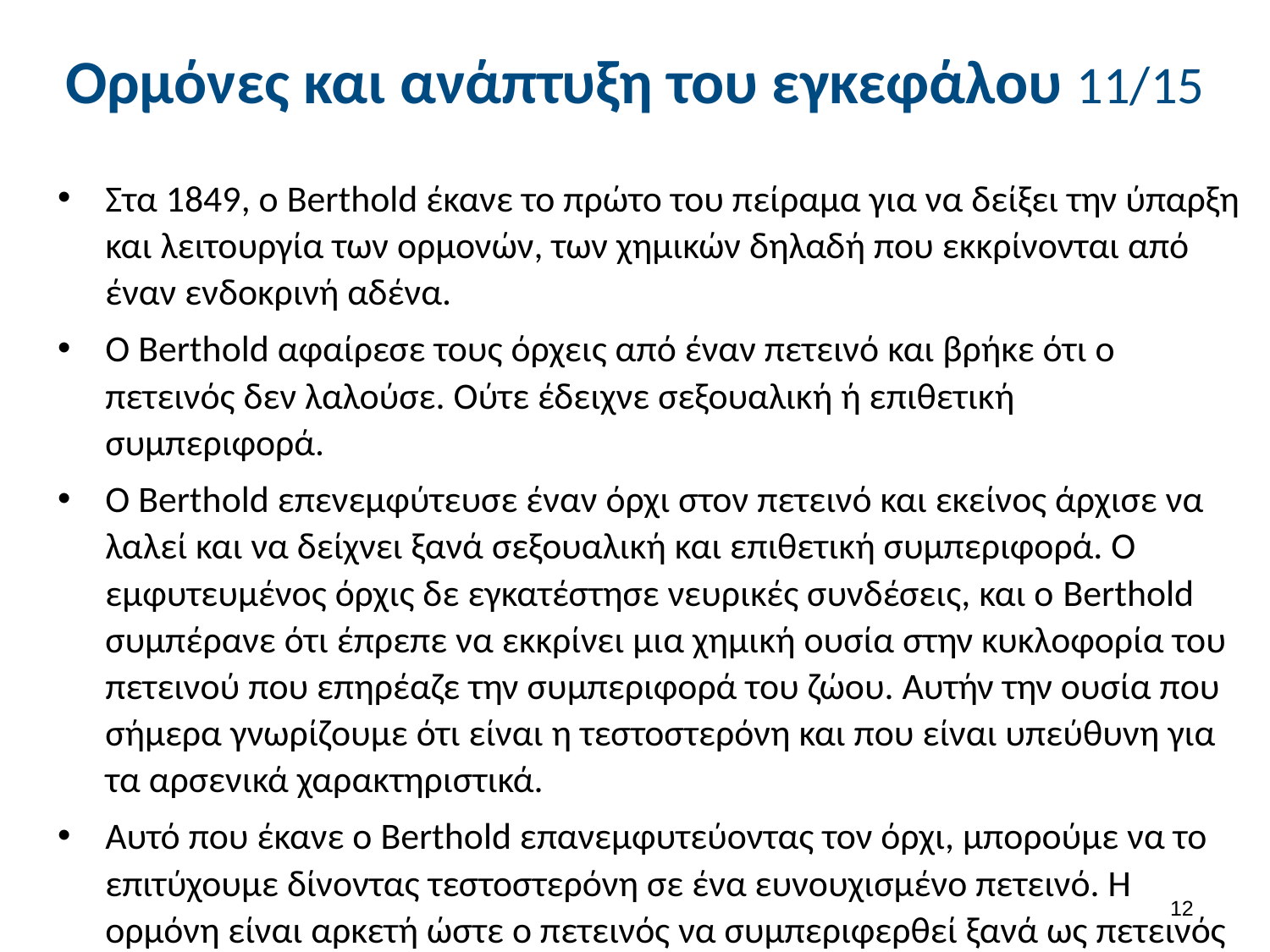

# Ορμόνες και ανάπτυξη του εγκεφάλου 11/15
Στα 1849, ο Berthold έκανε το πρώτο του πείραμα για να δείξει την ύπαρξη και λειτουργία των ορμονών, των χημικών δηλαδή που εκκρίνονται από έναν ενδοκρινή αδένα.
Ο Berthold αφαίρεσε τους όρχεις από έναν πετεινό και βρήκε ότι ο πετεινός δεν λαλούσε. Ούτε έδειχνε σεξουαλική ή επιθετική συμπεριφορά.
Ο Berthold επενεμφύτευσε έναν όρχι στον πετεινό και εκείνος άρχισε να λαλεί και να δείχνει ξανά σεξουαλική και επιθετική συμπεριφορά. Ο εμφυτευμένος όρχις δε εγκατέστησε νευρικές συνδέσεις, και ο Berthold συμπέρανε ότι έπρεπε να εκκρίνει μια χημική ουσία στην κυκλοφορία του πετεινού που επηρέαζε την συμπεριφορά του ζώου. Αυτήν την ουσία που σήμερα γνωρίζουμε ότι είναι η τεστοστερόνη και που είναι υπεύθυνη για τα αρσενικά χαρακτηριστικά.
Αυτό που έκανε ο Berthold επανεμφυτεύοντας τον όρχι, μπορούμε να το επιτύχουμε δίνοντας τεστοστερόνη σε ένα ευνουχισμένο πετεινό. Η ορμόνη είναι αρκετή ώστε ο πετεινός να συμπεριφερθεί ξανά ως πετεινός (με όρχεις).
12